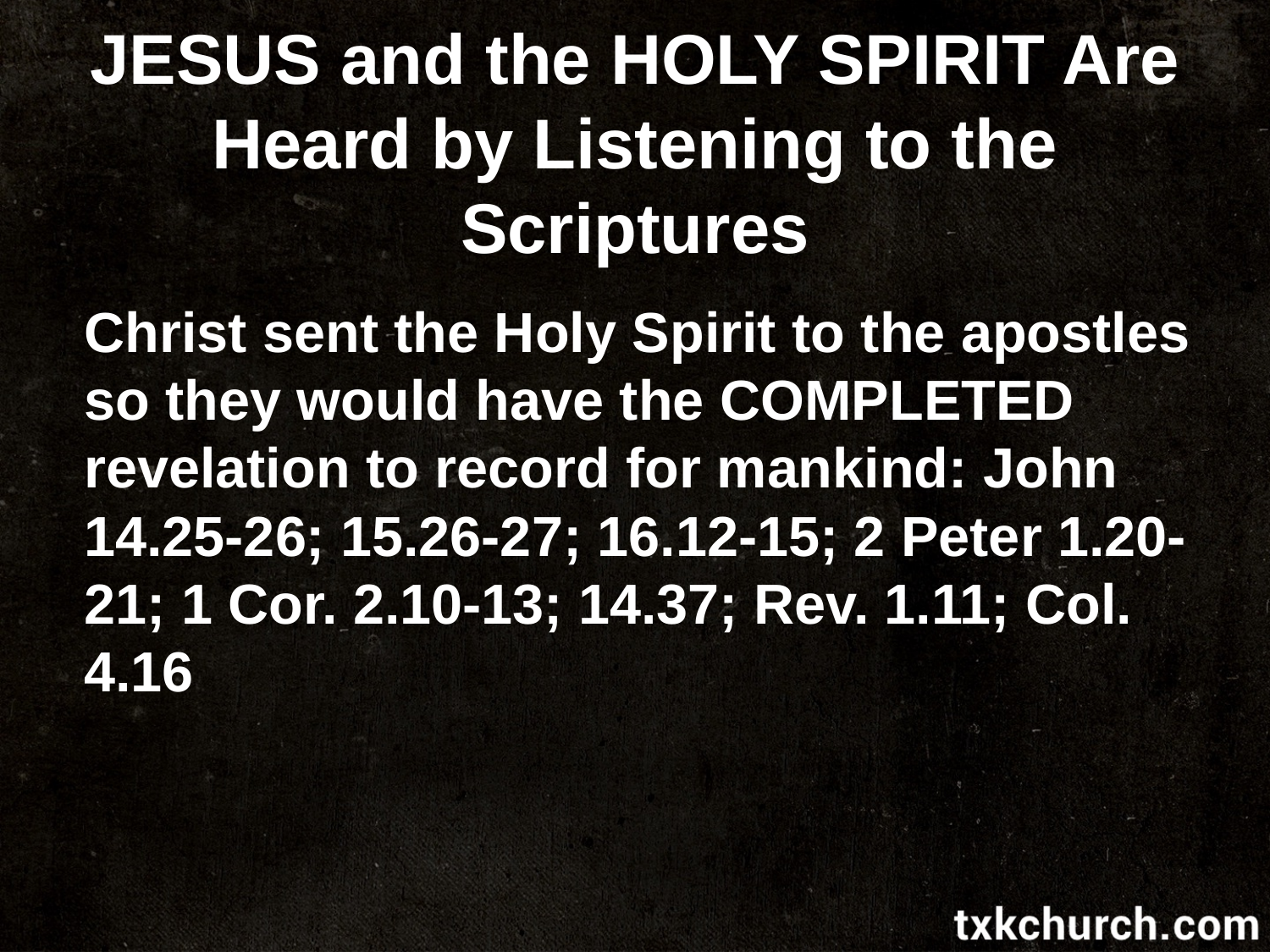

# JESUS and the HOLY SPIRIT Are Heard by Listening to the Scriptures

Christ sent the Holy Spirit to the apostles so they would have the COMPLETED revelation to record for mankind: John 14.25-26; 15.26-27; 16.12-15; 2 Peter 1.20-21; 1 Cor. 2.10-13; 14.37; Rev. 1.11; Col. 4.16